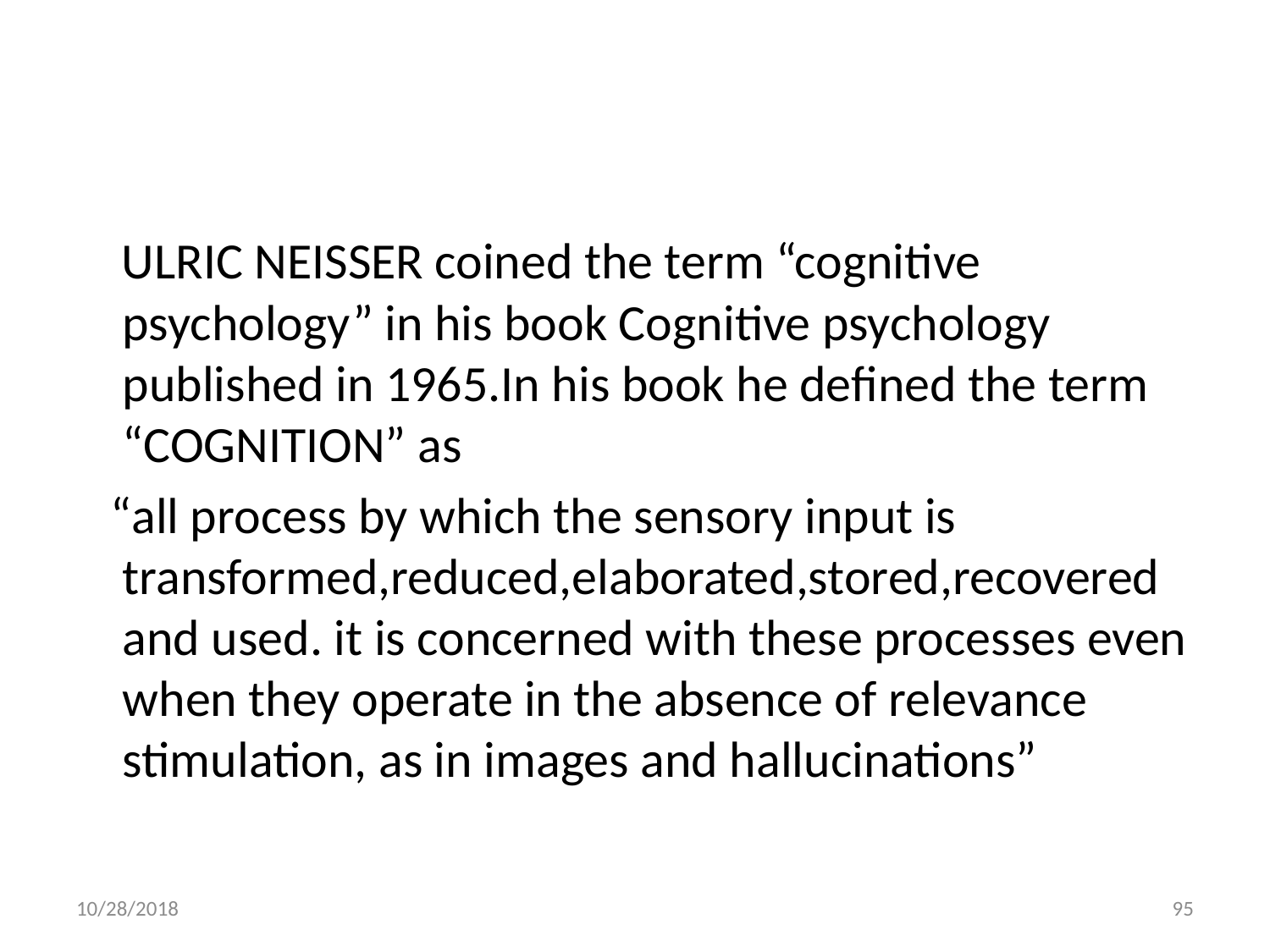

#
    ULRIC NEISSER coined the term “cognitive psychology” in his book Cognitive psychology published in 1965.In his book he defined the term  “COGNITION” as
   “all process by which the sensory input is transformed,reduced,elaborated,stored,recovered and used. it is concerned with these processes even when they operate in the absence of relevance stimulation, as in images and hallucinations”
10/28/2018
95